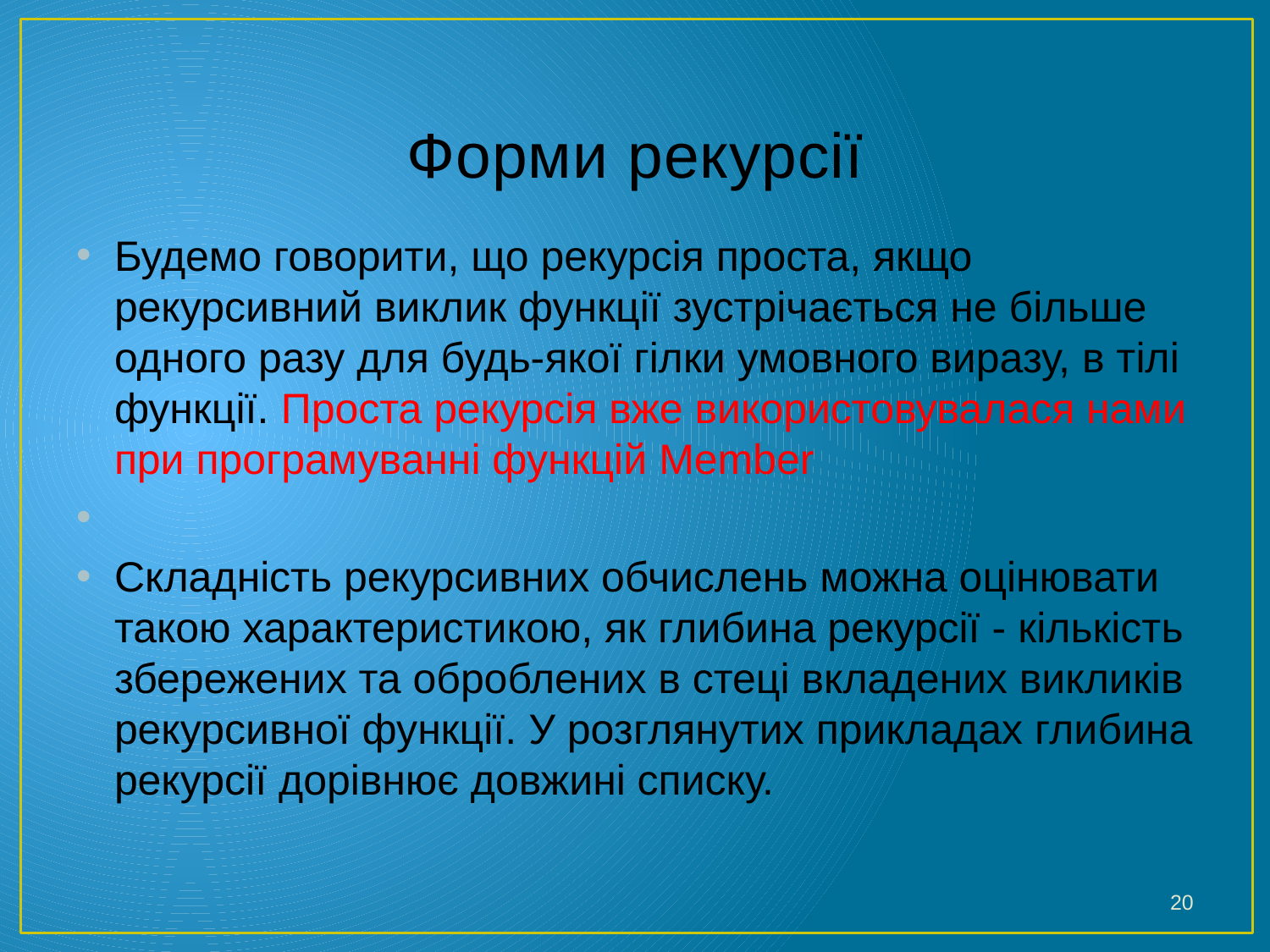

# Форми рекурсії
Будемо говорити, що рекурсія проста, якщо рекурсивний виклик функції зустрічається не більше одного разу для будь-якої гілки умовного виразу, в тілі функції. Проста рекурсія вже використовувалася нами при програмуванні функцій Member

Складність рекурсивних обчислень можна оцінювати такою характеристикою, як глибина рекурсії - кількість збережених та оброблених в стеці вкладених викликів рекурсивної функції. У розглянутих прикладах глибина рекурсії дорівнює довжині списку.
20